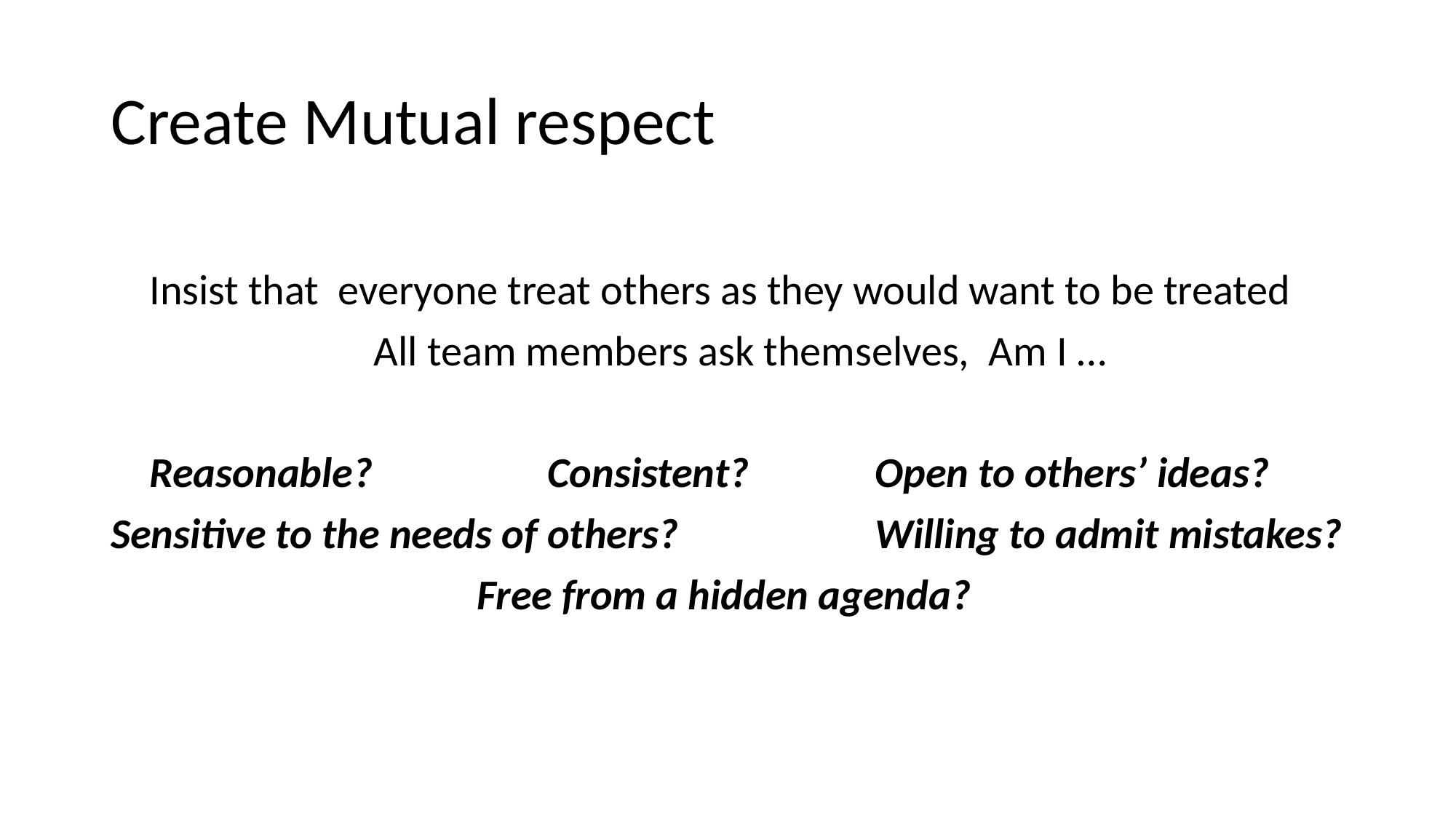

# Create Mutual respect
    Insist that  everyone treat others as they would want to be treated
All team members ask themselves,  Am I …

    Reasonable?		Consistent?		Open to others’ ideas?
Sensitive to the needs of others?		Willing to admit mistakes?
			    Free from a hidden agenda?